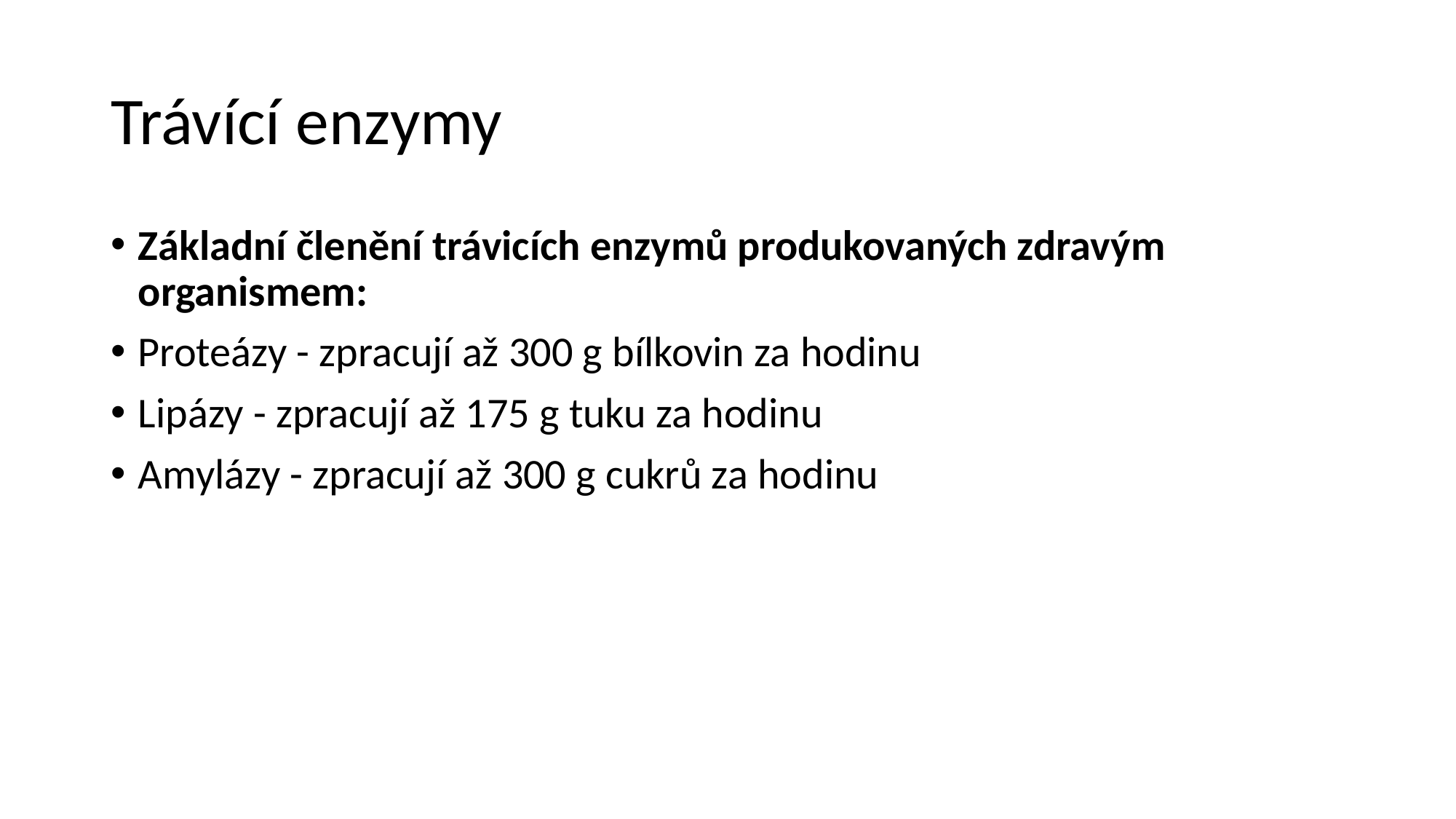

# Trávící enzymy
Základní členění trávicích enzymů produkovaných zdravým organismem:
Proteázy - zpracují až 300 g bílkovin za hodinu
Lipázy - zpracují až 175 g tuku za hodinu
Amylázy - zpracují až 300 g cukrů za hodinu